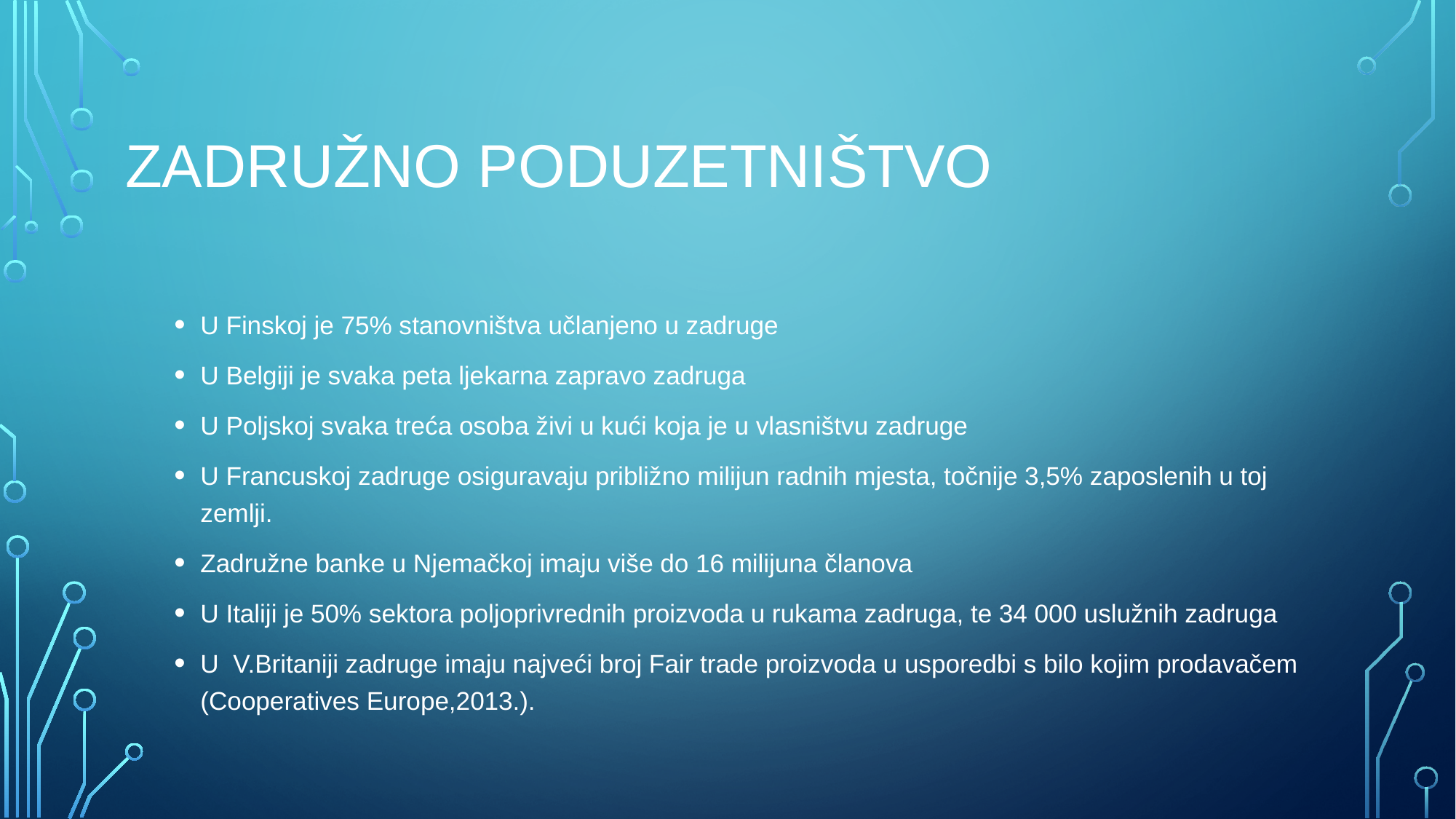

# Zadružno poduzetništvo
U Finskoj je 75% stanovništva učlanjeno u zadruge
U Belgiji je svaka peta ljekarna zapravo zadruga
U Poljskoj svaka treća osoba živi u kući koja je u vlasništvu zadruge
U Francuskoj zadruge osiguravaju približno milijun radnih mjesta, točnije 3,5% zaposlenih u toj zemlji.
Zadružne banke u Njemačkoj imaju više do 16 milijuna članova
U Italiji je 50% sektora poljoprivrednih proizvoda u rukama zadruga, te 34 000 uslužnih zadruga
U  V.Britaniji zadruge imaju najveći broj Fair trade proizvoda u usporedbi s bilo kojim prodavačem (Cooperatives Europe,2013.).